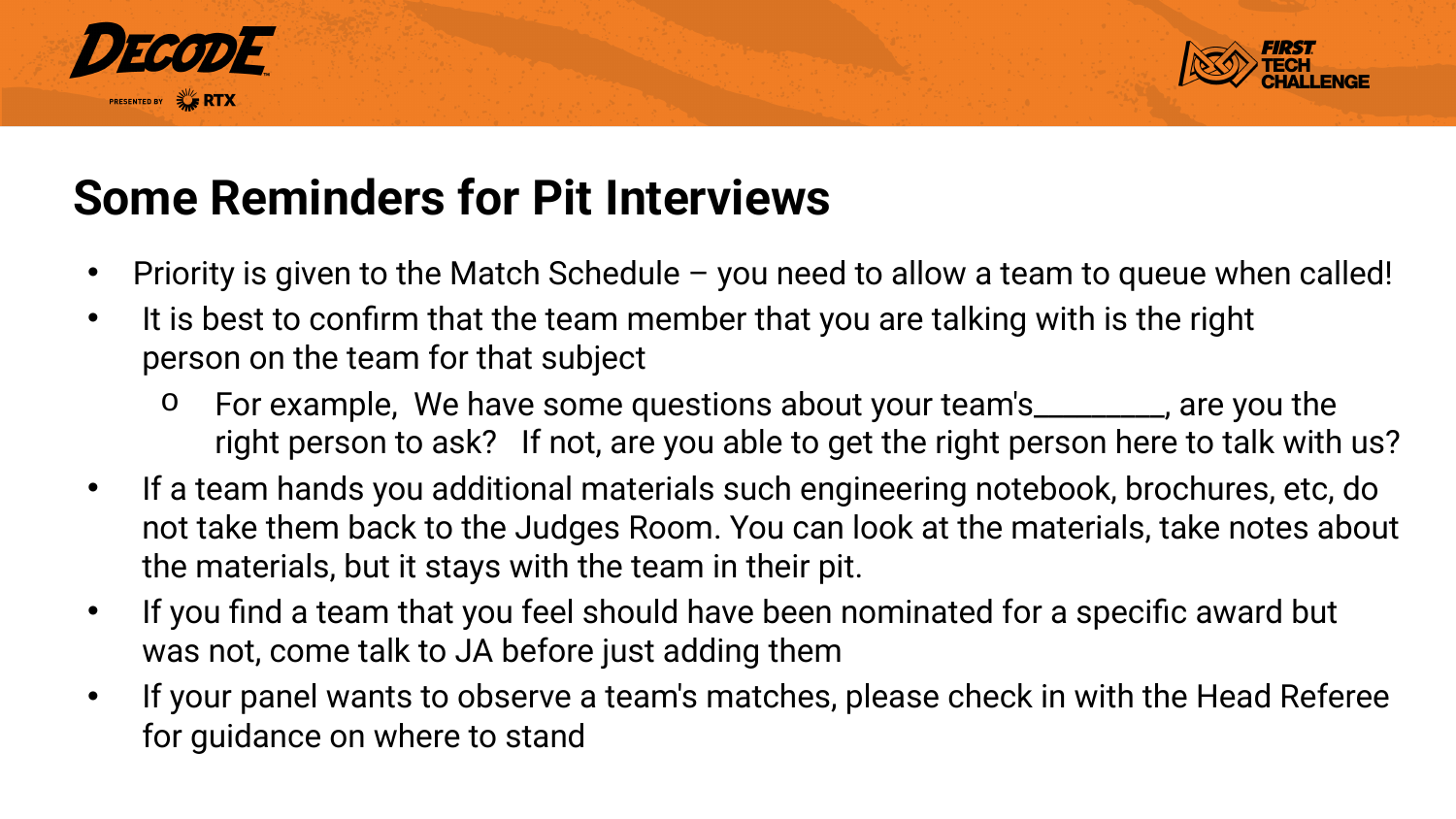

# Some Reminders for Pit Interviews
Priority is given to the Match Schedule – you need to allow a team to queue when called!
It is best to confirm that the team member that you are talking with is the right person on the team for that subject
For example,  We have some questions about your team's_________, are you the right person to ask?   If not, are you able to get the right person here to talk with us?
If a team hands you additional materials such engineering notebook, brochures, etc, do not take them back to the Judges Room. You can look at the materials, take notes about the materials, but it stays with the team in their pit.
If you find a team that you feel should have been nominated for a specific award but was not, come talk to JA before just adding them
If your panel wants to observe a team's matches, please check in with the Head Referee for guidance on where to stand